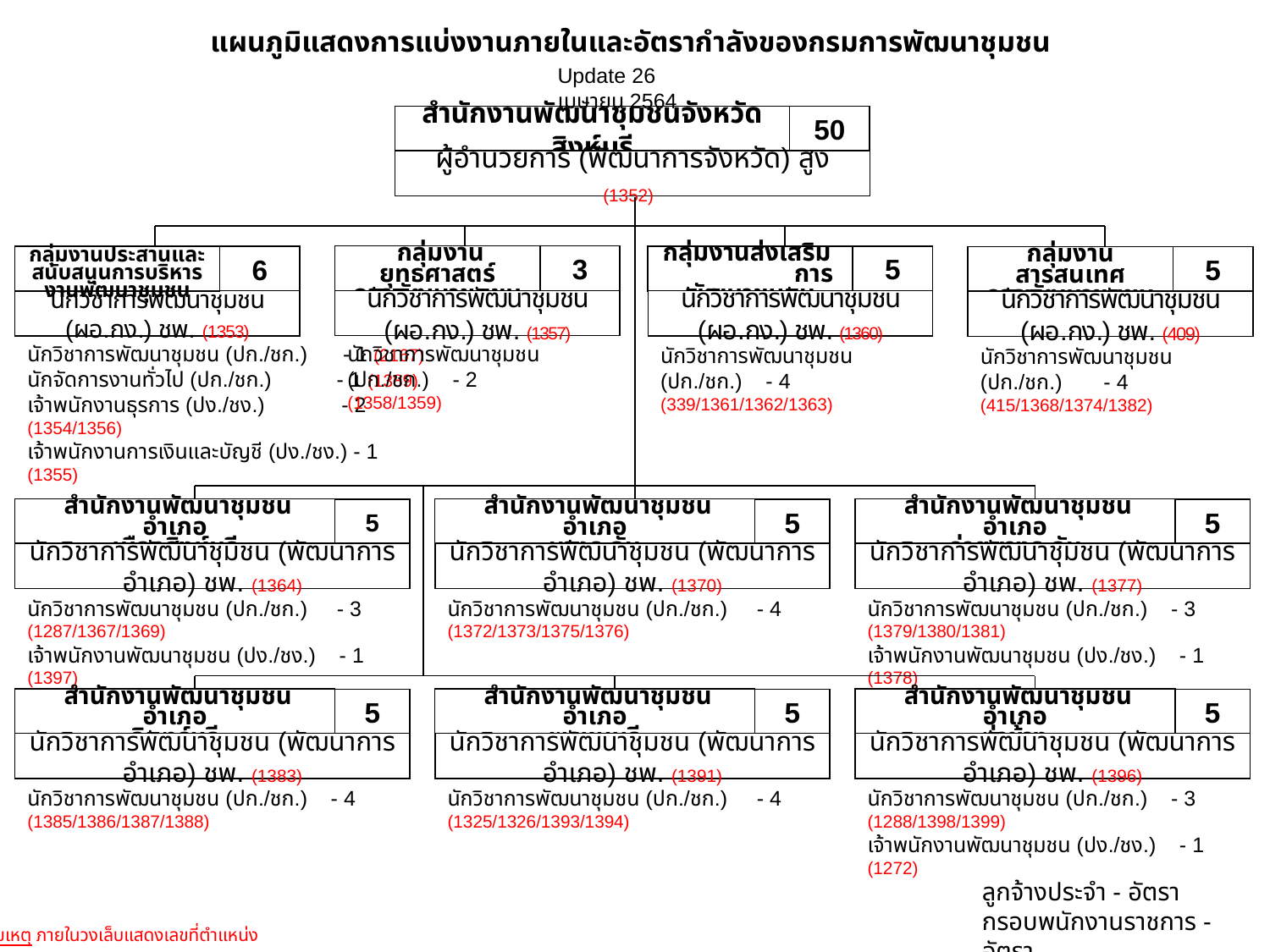

แผนภูมิแสดงการแบ่งงานภายในและอัตรากำลังของกรมการพัฒนาชุมชน
Update 26 เมษายน 2564
สำนักงานพัฒนาชุมชนจังหวัดสิงห์บุรี
50
ผู้อำนวยการ (พัฒนาการจังหวัด) สูง (1352)

 กลุ่มงานยุทธศาสตร์
การพัฒนาชุมชน
3
นักวิชาการพัฒนาชุมชน (ผอ.กง.) ชพ. (1357)

กลุ่มงานส่งเสริม                      การพัฒนาชุมชน
5
นักวิชาการพัฒนาชุมชน (ผอ.กง.) ชพ. (1360)
6
นักวิชาการพัฒนาชุมชน (ผอ.กง.) ชพ. (1353)

กลุ่มงานประสานและสนับสนุนการบริหารงานพัฒนาชุมชน

กลุ่มงานสารสนเทศ
การพัฒนาชุมชน
5
นักวิชาการพัฒนาชุมชน (ผอ.กง.) ชพ. (409)
นักวิชาการพัฒนาชุมชน (ปก./ชก.)    - 2
(1358/1359)

นักวิชาการพัฒนาชุมชน (ปก./ชก.)      - 1 (2167)
นักจัดการงานทั่วไป (ปก./ชก.)           - 1 (1389)
เจ้าพนักงานธุรการ (ปง./ชง.)             - 2 (1354/1356)
เจ้าพนักงานการเงินและบัญชี (ปง./ชง.) - 1 (1355)

นักวิชาการพัฒนาชุมชน (ปก./ชก.)    - 4
(339/1361/1362/1363)

นักวิชาการพัฒนาชุมชน (ปก./ชก.)       - 4
(415/1368/1374/1382)

 สำนักงานพัฒนาชุมชนอำเภอ
เมืองสิงห์บุรี
5
นักวิชาการพัฒนาชุมชน (พัฒนาการอำเภอ) ชพ. (1364)

 สำนักงานพัฒนาชุมชนอำเภอ
บางระจัน
5
นักวิชาการพัฒนาชุมชน (พัฒนาการอำเภอ) ชพ. (1370)

 สำนักงานพัฒนาชุมชนอำเภอ
ค่ายบางระจัน
5
นักวิชาการพัฒนาชุมชน (พัฒนาการอำเภอ) ชพ. (1377)
นักวิชาการพัฒนาชุมชน (ปก./ชก.)     - 3
(1287/1367/1369)
เจ้าพนักงานพัฒนาชุมชน (ปง./ชง.)    - 1 (1397)

นักวิชาการพัฒนาชุมชน (ปก./ชก.)     - 4
(1372/1373/1375/1376)
นักวิชาการพัฒนาชุมชน (ปก./ชก.)    - 3
(1379/1380/1381)
เจ้าพนักงานพัฒนาชุมชน (ปง./ชง.)    - 1 (1378)

 สำนักงานพัฒนาชุมชนอำเภอ
อินทร์บุรี
5
นักวิชาการพัฒนาชุมชน (พัฒนาการอำเภอ) ชพ. (1383)

 สำนักงานพัฒนาชุมชนอำเภอ
พรหมบุรี
5
นักวิชาการพัฒนาชุมชน (พัฒนาการอำเภอ) ชพ. (1391)

 สำนักงานพัฒนาชุมชนอำเภอ
ท่าช้าง
5
นักวิชาการพัฒนาชุมชน (พัฒนาการอำเภอ) ชพ. (1396)
นักวิชาการพัฒนาชุมชน (ปก./ชก.)    - 4
(1385/1386/1387/1388)

นักวิชาการพัฒนาชุมชน (ปก./ชก.)     - 4
(1325/1326/1393/1394)
นักวิชาการพัฒนาชุมชน (ปก./ชก.)    - 3
(1288/1398/1399)
เจ้าพนักงานพัฒนาชุมชน (ปง./ชง.)    - 1 (1272)
ลูกจ้างประจำ - อัตรา
กรอบพนักงานราชการ - อัตรา
หมายเหตุ ภายในวงเล็บแสดงเลขที่ตำแหน่ง